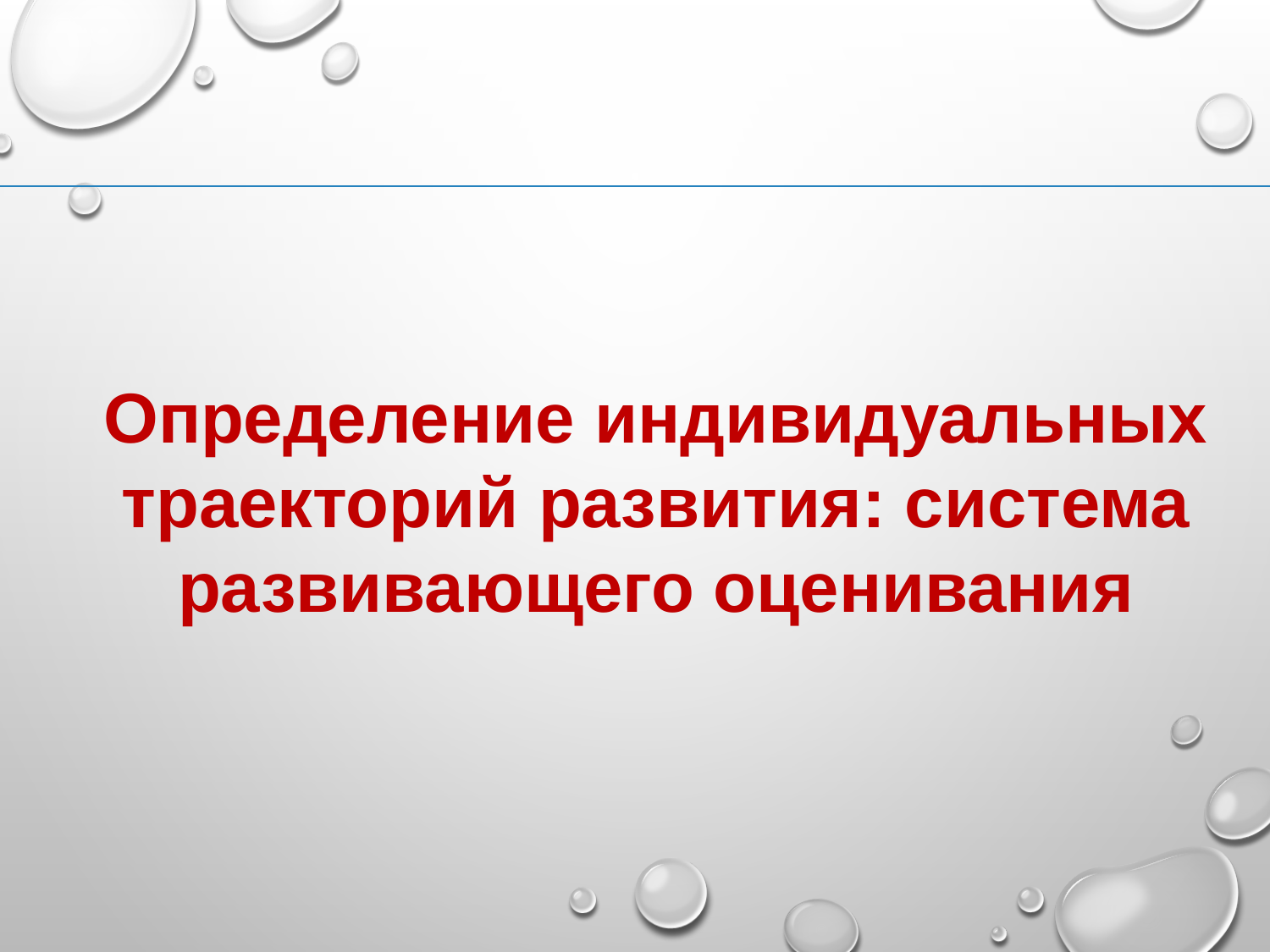

Определение индивидуальных траекторий развития: система развивающего оценивания